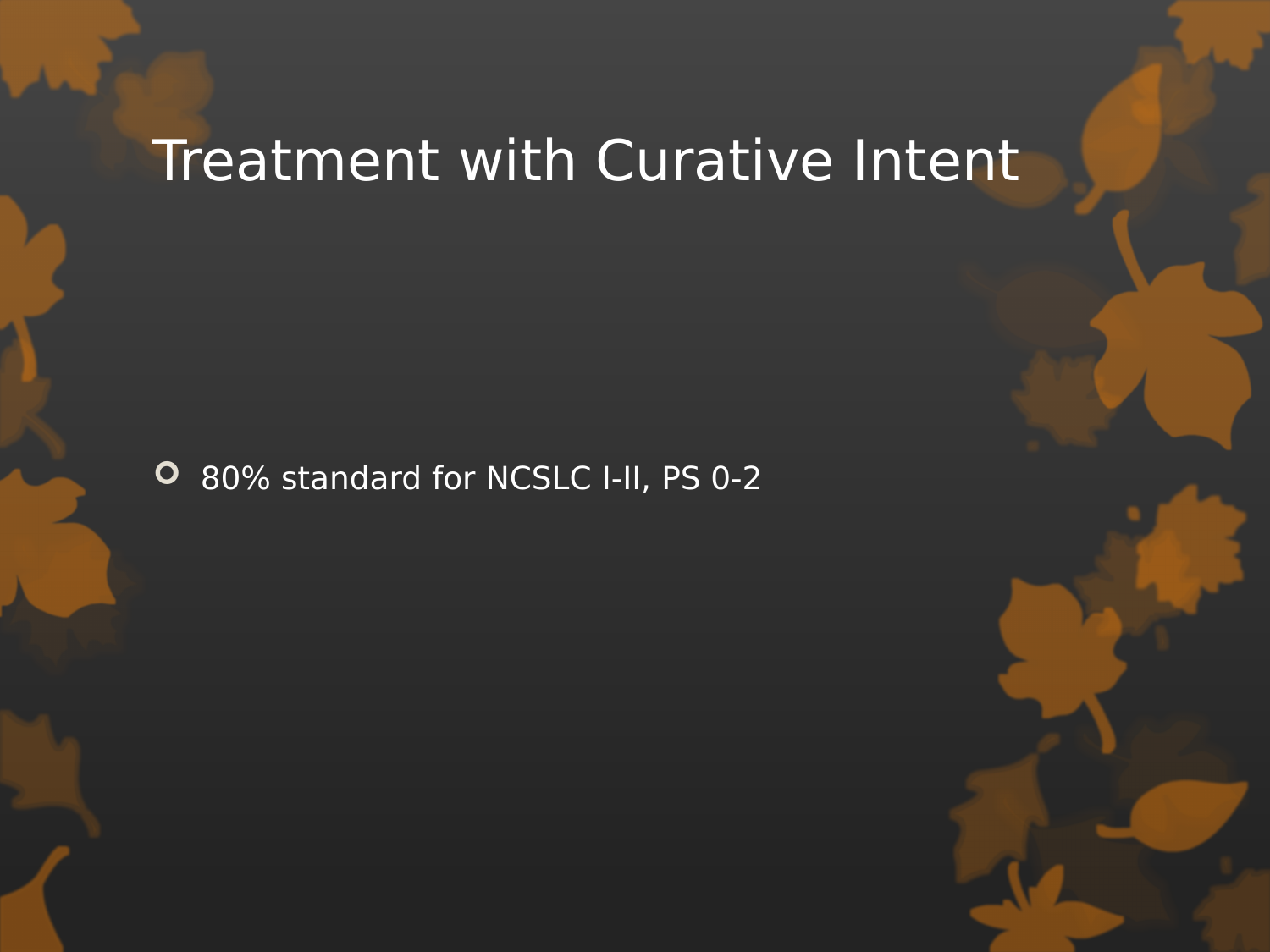

# Treatment with Curative Intent
80% standard for NCSLC I-II, PS 0-2